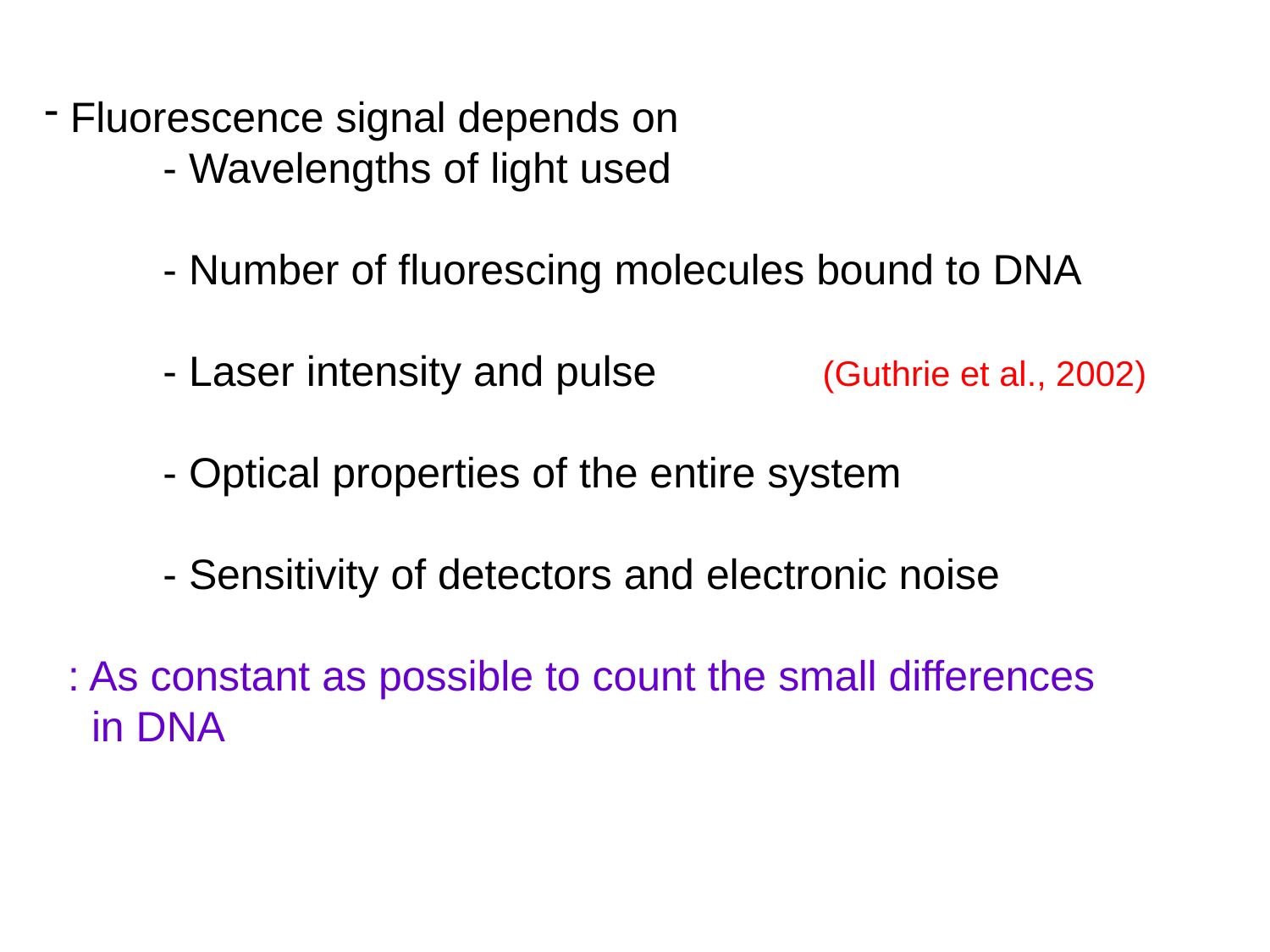

Fluorescence signal depends on
          - Wavelengths of light used

          - Number of fluorescing molecules bound to DNA
          - Laser intensity and pulse              (Guthrie et al., 2002)

          - Optical properties of the entire system

          - Sensitivity of detectors and electronic noise

  : As constant as possible to count the small differences
    in DNA